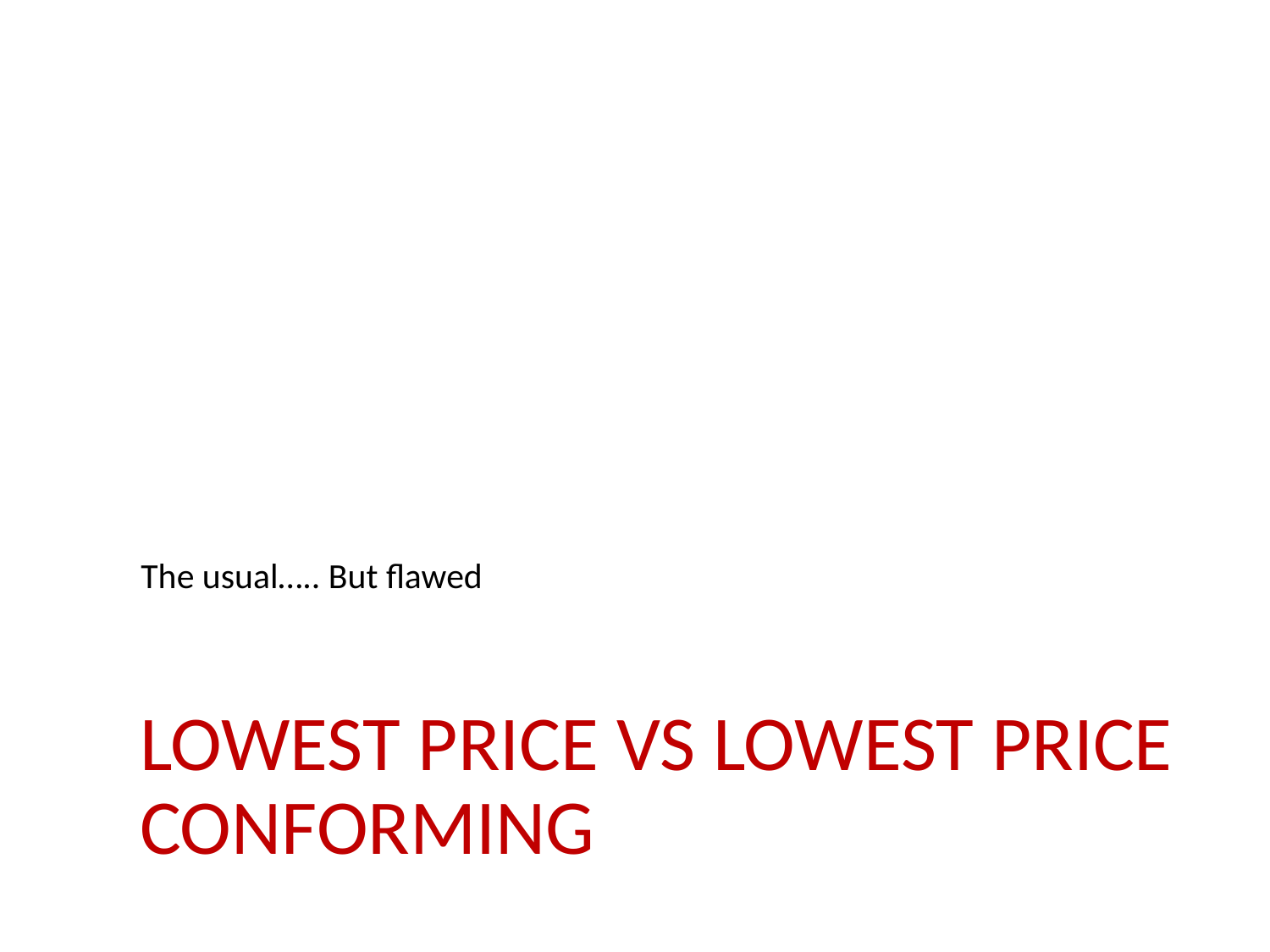

The usual….. But flawed
# Lowest price vs lowest price conforming